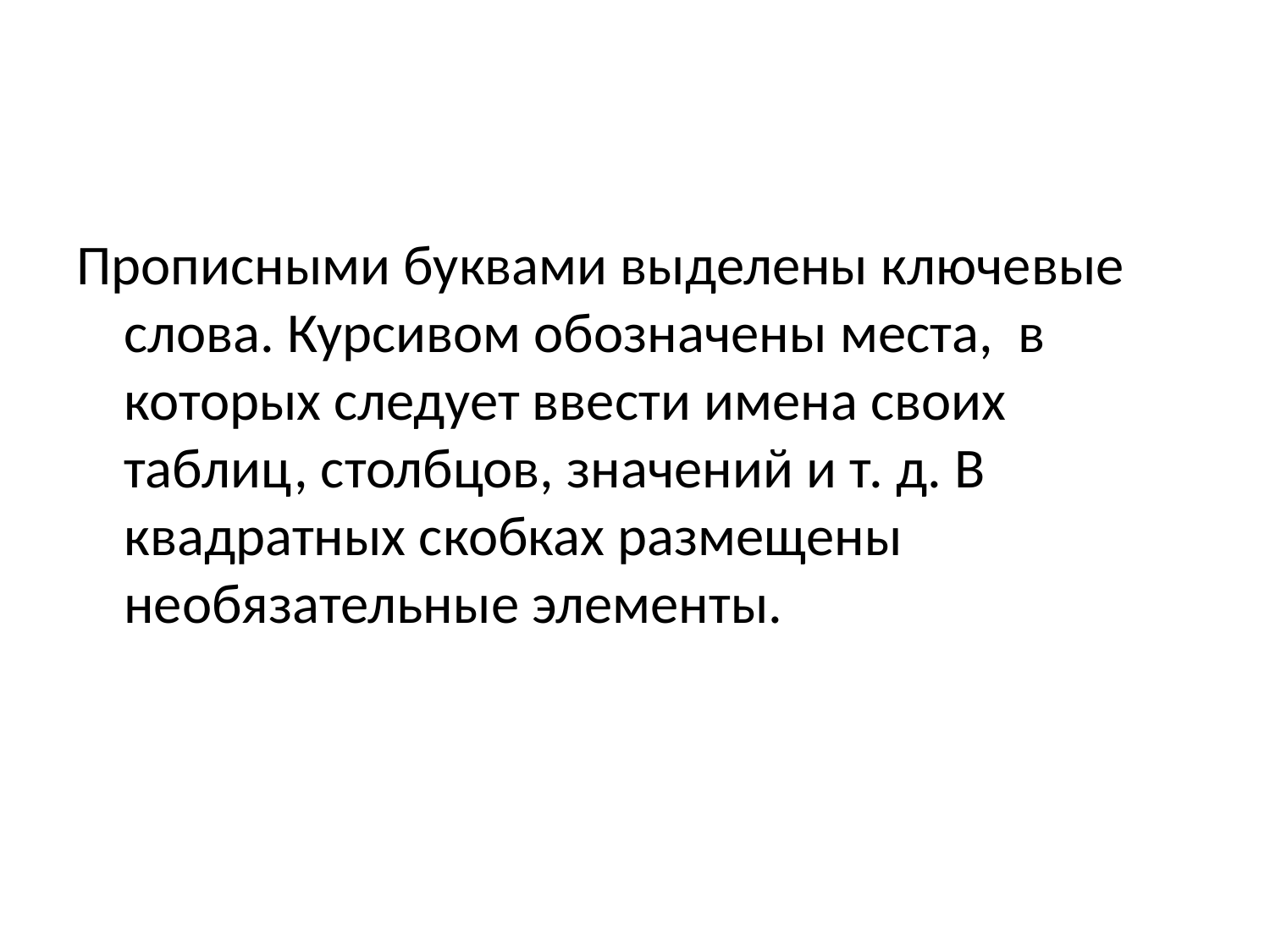

Прописными буквами выделены ключевые слова. Курсивом обозначены места,  в которых следует ввести имена своих таблиц, столбцов, значений и т. д. В квадратных скобках размещены необязательные элементы.